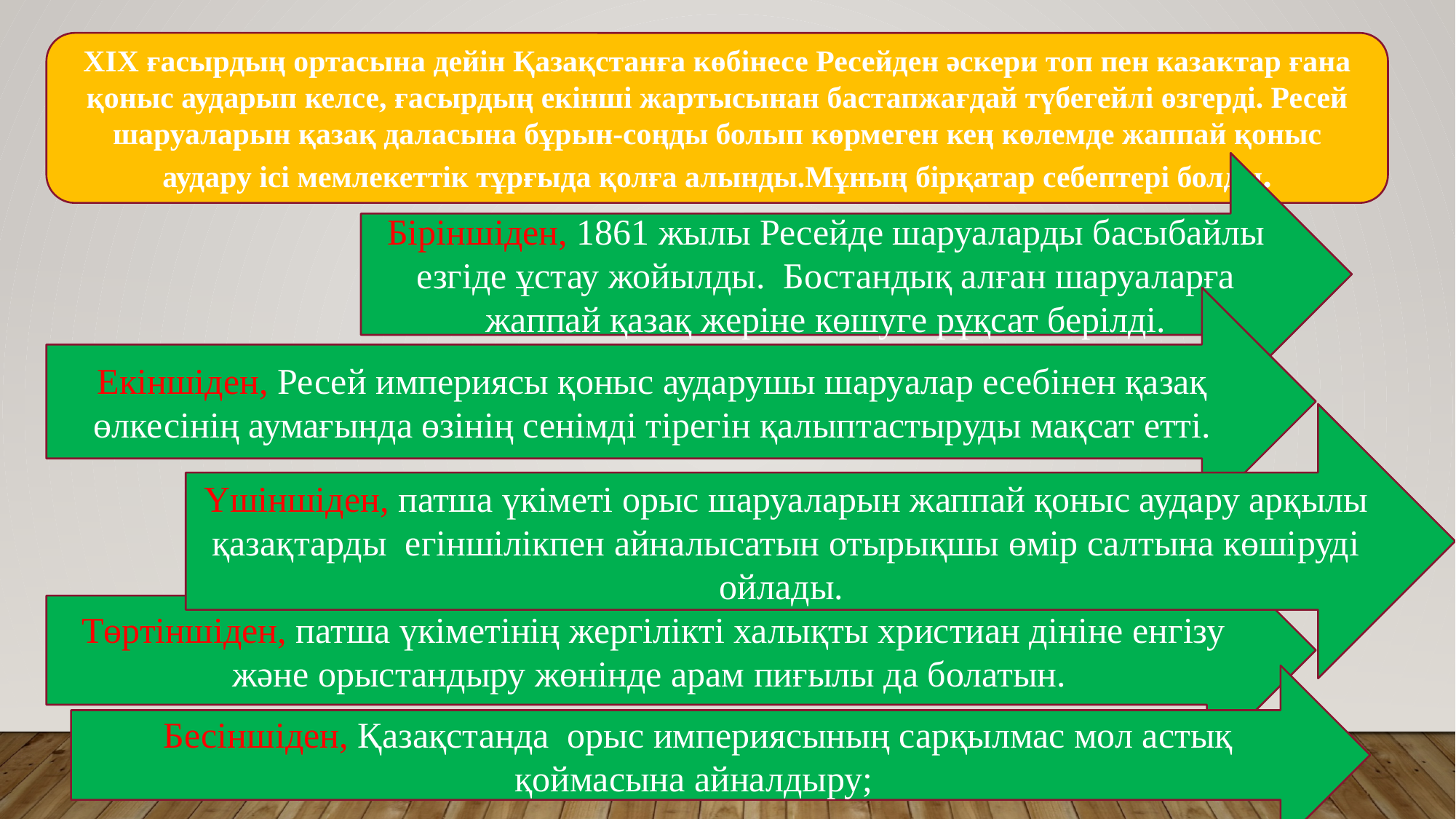

XIX ғасырдың ортасына дейін Қазақстанға көбінесе Ресейден әскери топ пен казактар ғана қоныс аударып келсе, ғасырдың екінші жартысынан бастапжағдай түбегейлі өзгерді. Ресей шаруаларын қазақ даласына бұрын-соңды болып көрмеген кең көлемде жаппай қоныс аудару ісі мемлекеттік тұрғыда қолға алынды.Мұның бірқатар себептері болды.
Біріншіден, 1861 жылы Ресейде шаруаларды басыбайлы езгіде ұстау жойылды.  Бостандық алған шаруаларға жаппай қазақ жеріне көшуге рұқсат берілді.
Екіншіден, Ресей империясы қоныс аударушы шаруалар есебінен қазақ өлкесінің аумағында өзінің сенімді тірегін қалыптастыруды мақсат етті.
Үшіншіден, патша үкіметі орыс шаруаларын жаппай қоныс аудару арқылы қазақтарды  егіншілікпен айналысатын отырықшы өмір салтына көшіруді ойлады.
Төртіншіден, патша үкіметінің жергілікті халықты христиан дініне енгізу және орыстандыру жөнінде арам пиғылы да болатын.
Бесіншіден, Қазақстанда  орыс империясының сарқылмас мол астық қоймасына айналдыру;